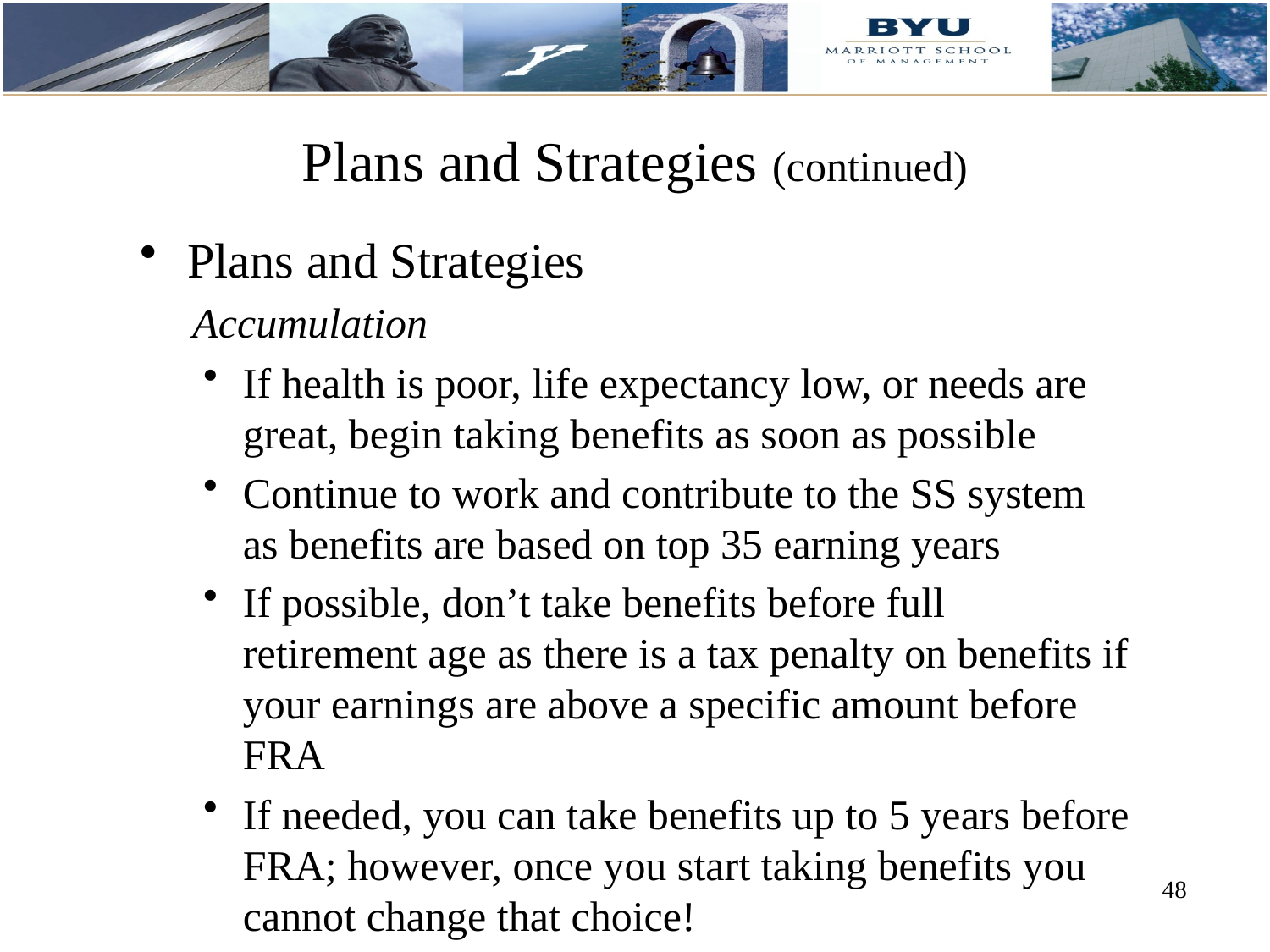

# Plans and Strategies (continued)
Plans and Strategies
     Accumulation
If health is poor, life expectancy low, or needs are great, begin taking benefits as soon as possible
Continue to work and contribute to the SS system as benefits are based on top 35 earning years
If possible, don’t take benefits before full retirement age as there is a tax penalty on benefits if your earnings are above a specific amount before FRA
If needed, you can take benefits up to 5 years before FRA; however, once you start taking benefits you cannot change that choice!